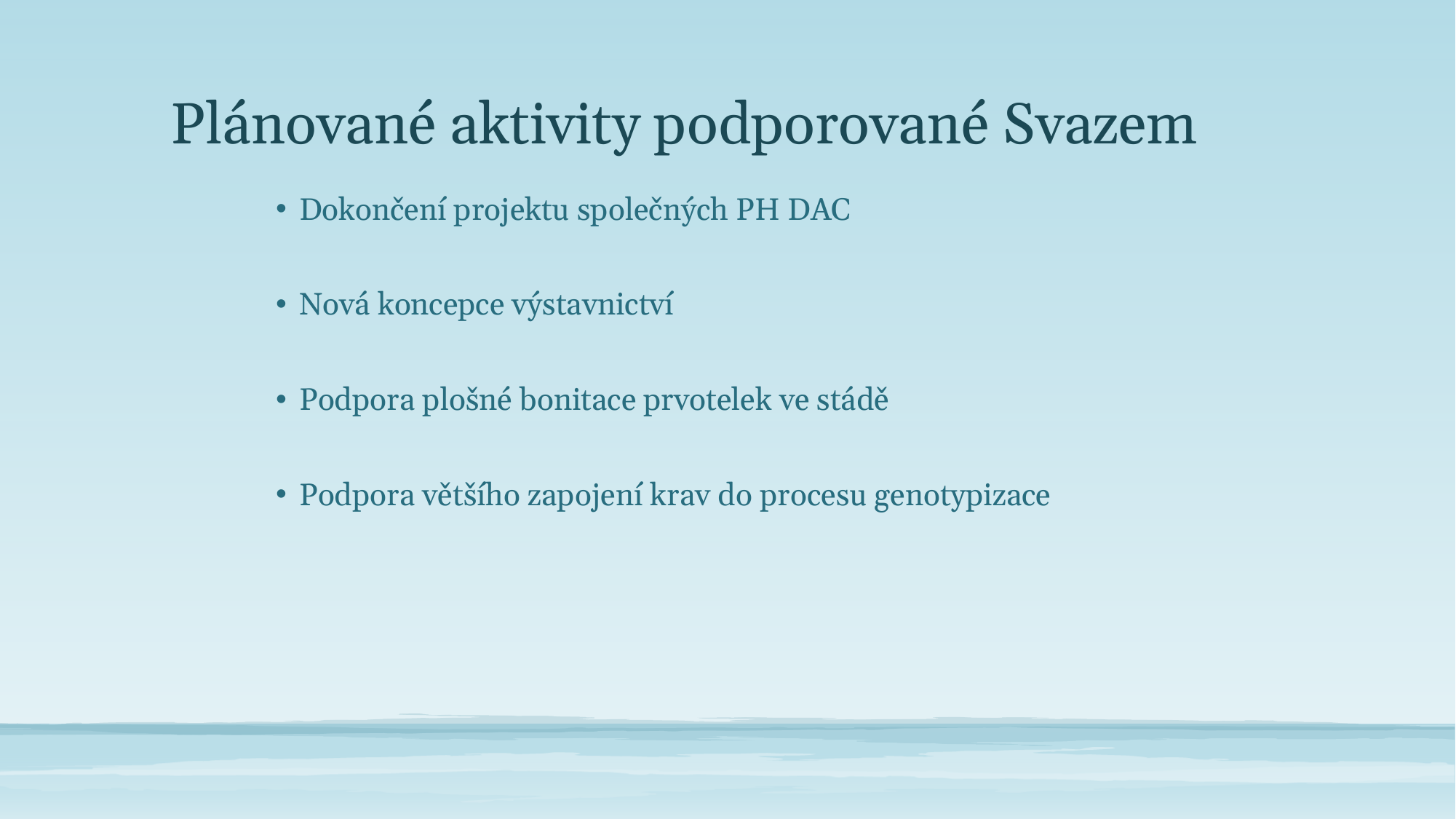

# Plánované aktivity podporované Svazem
Dokončení projektu společných PH DAC

Nová koncepce výstavnictví

Podpora plošné bonitace prvotelek ve stádě

Podpora většího zapojení krav do procesu genotypizace